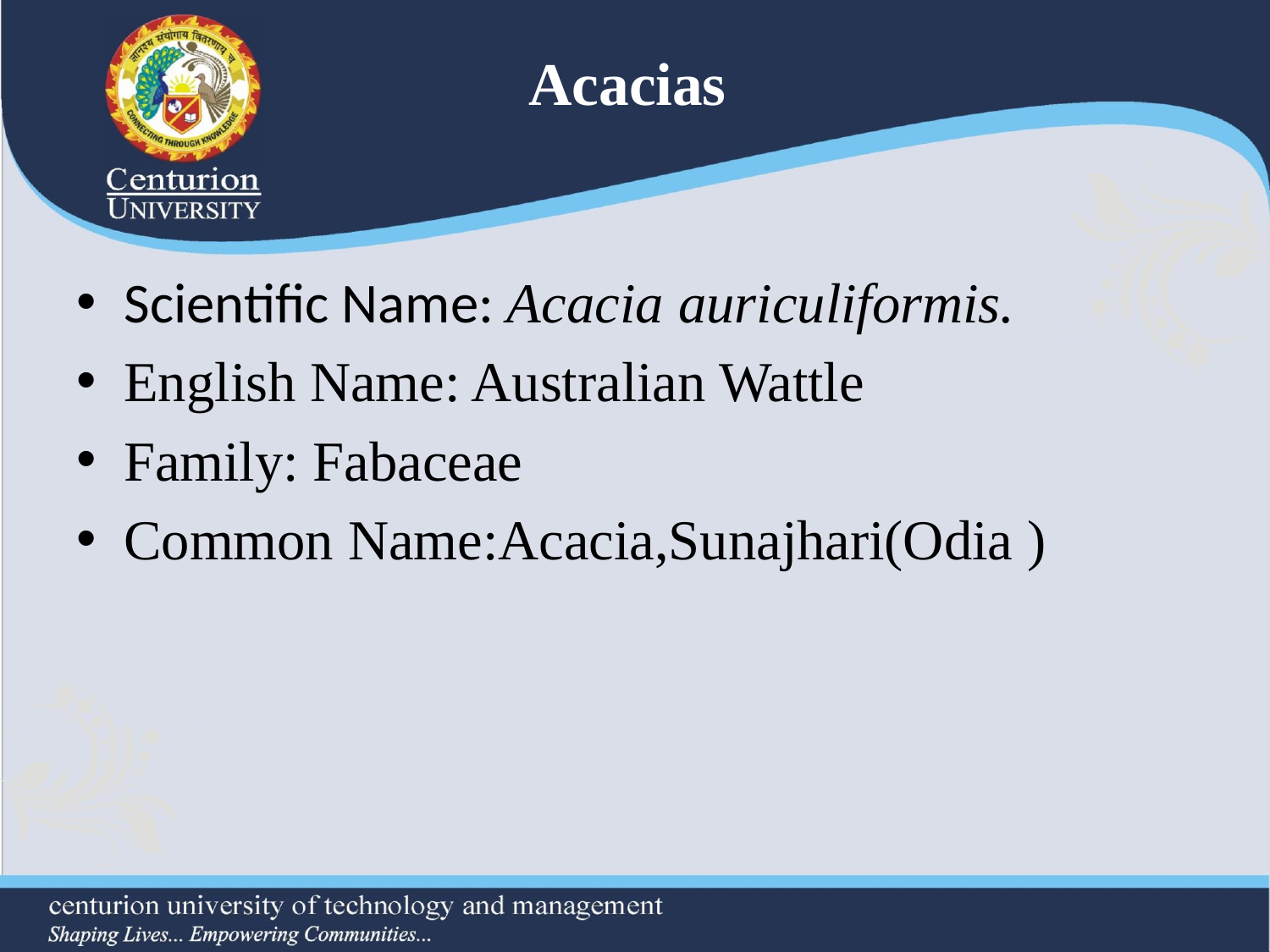

# Acacias
Scientific Name: Acacia auriculiformis.
English Name: Australian Wattle
Family: Fabaceae
Common Name:Acacia,Sunajhari(Odia )